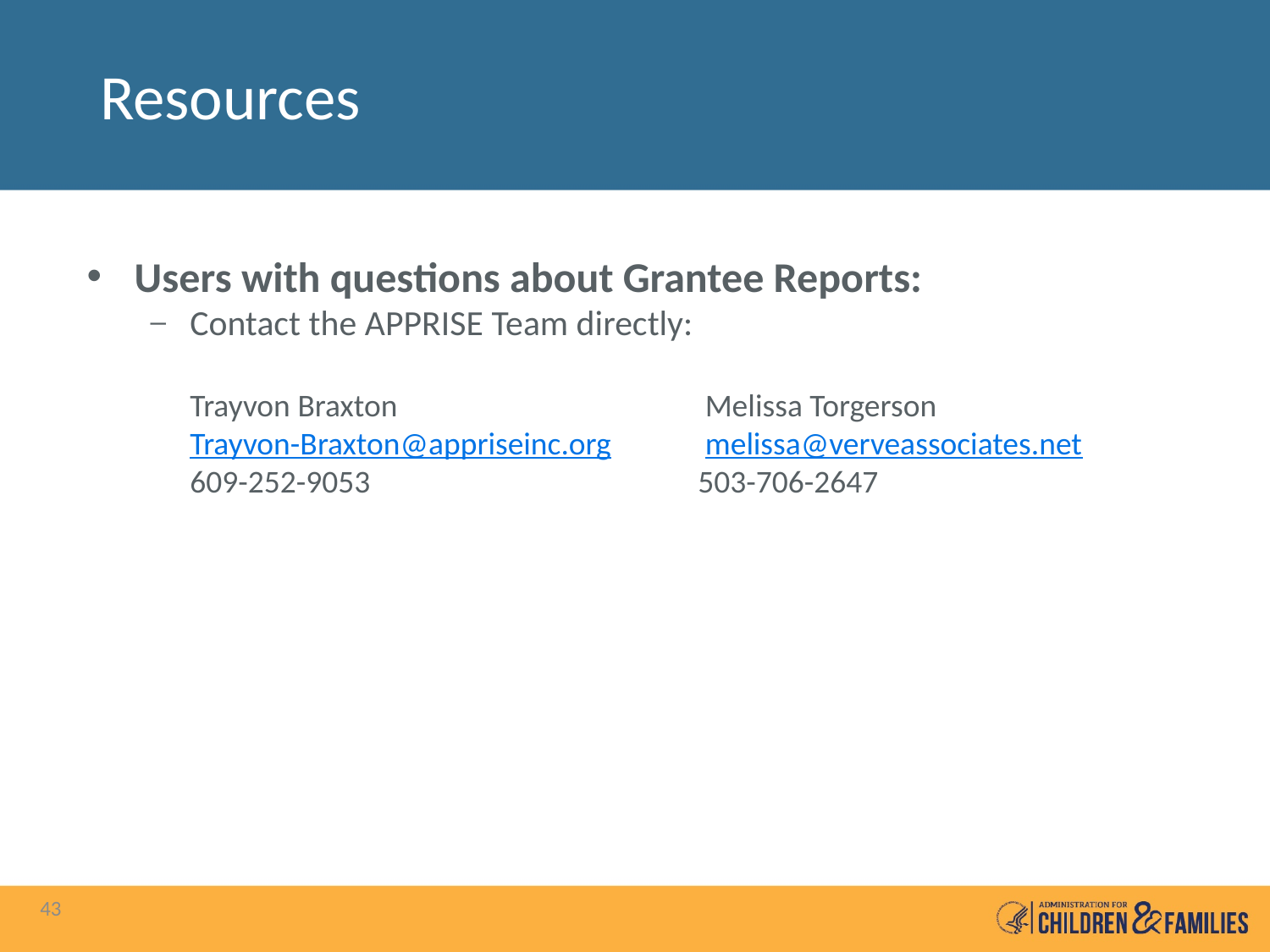

# Resources
Users with questions about Grantee Reports:
Contact the APPRISE Team directly:
Trayvon Braxton			 Melissa Torgerson
Trayvon-Braxton@appriseinc.org    	 melissa@verveassociates.net
609-252-9053			503-706-2647

43